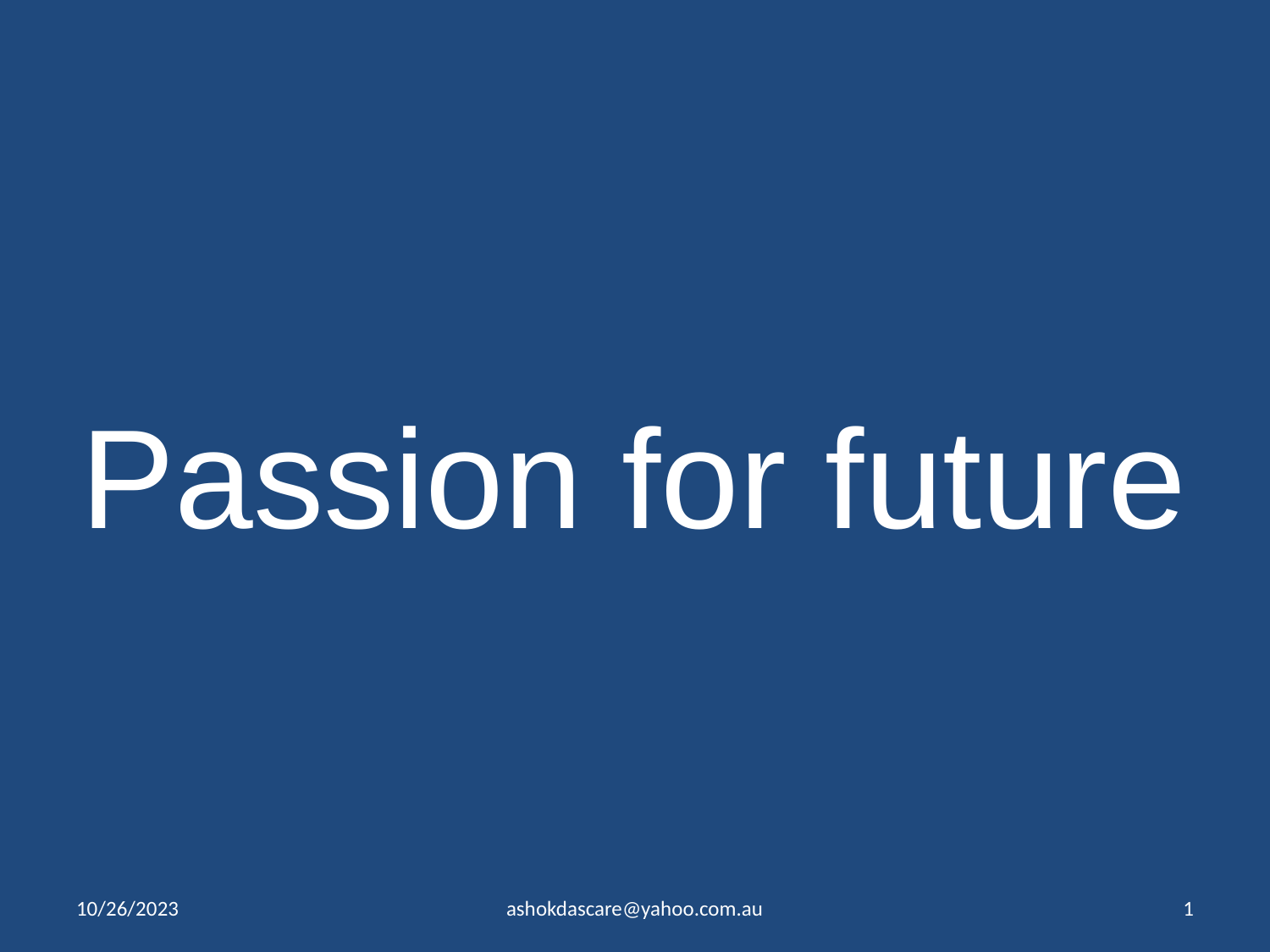

# Passion for future
10/26/2023
ashokdascare@yahoo.com.au
1